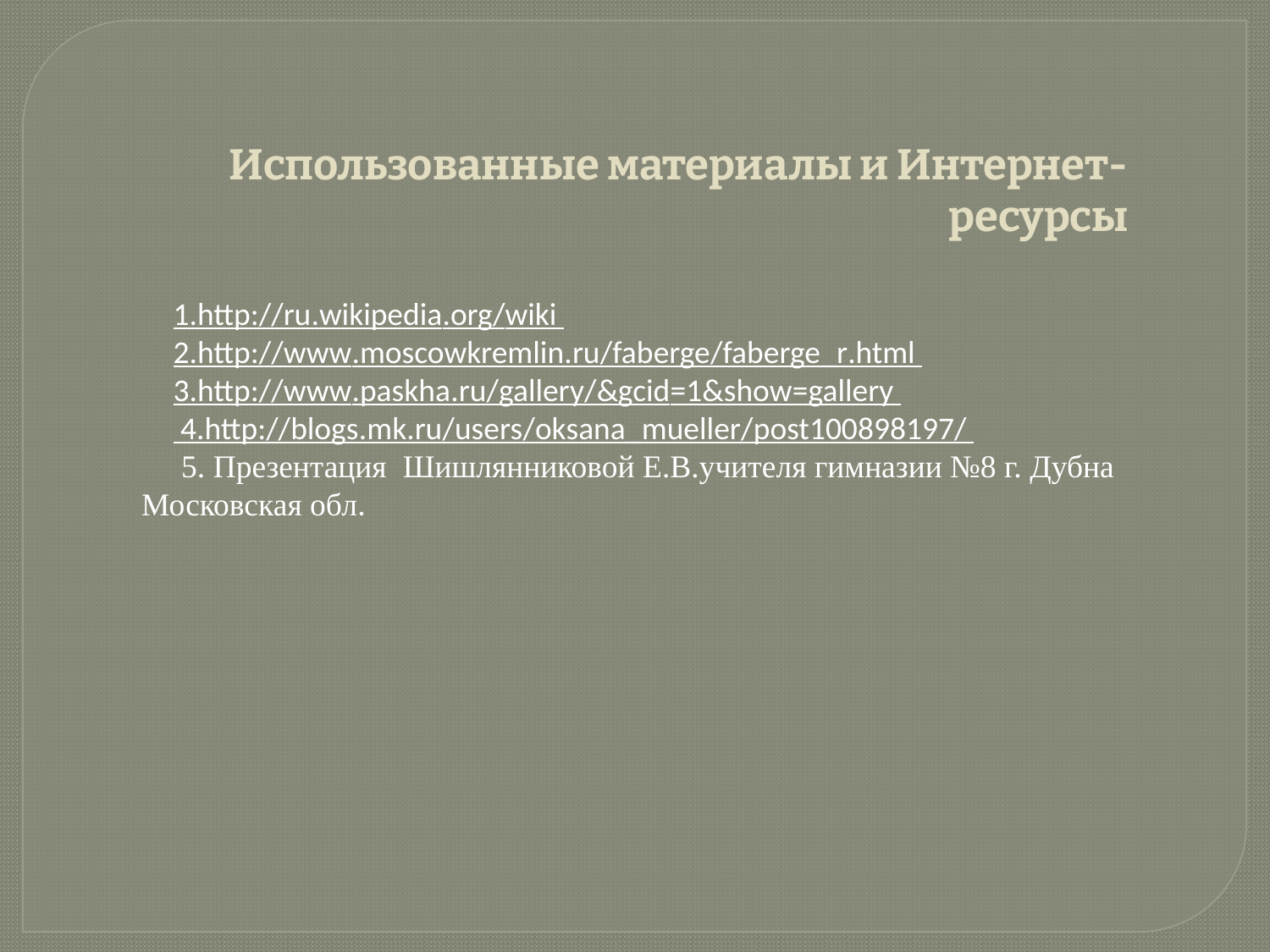

Использованные материалы и Интернет-ресурсы
1.http://ru.wikipedia.org/wiki
2.http://www.moscowkremlin.ru/faberge/faberge_r.html
3.http://www.paskha.ru/gallery/&gcid=1&show=gallery
 4.http://blogs.mk.ru/users/oksana_mueller/post100898197/
 5. Презентация  Шишлянниковой Е.В.учителя гимназии №8 г. Дубна Московская обл.